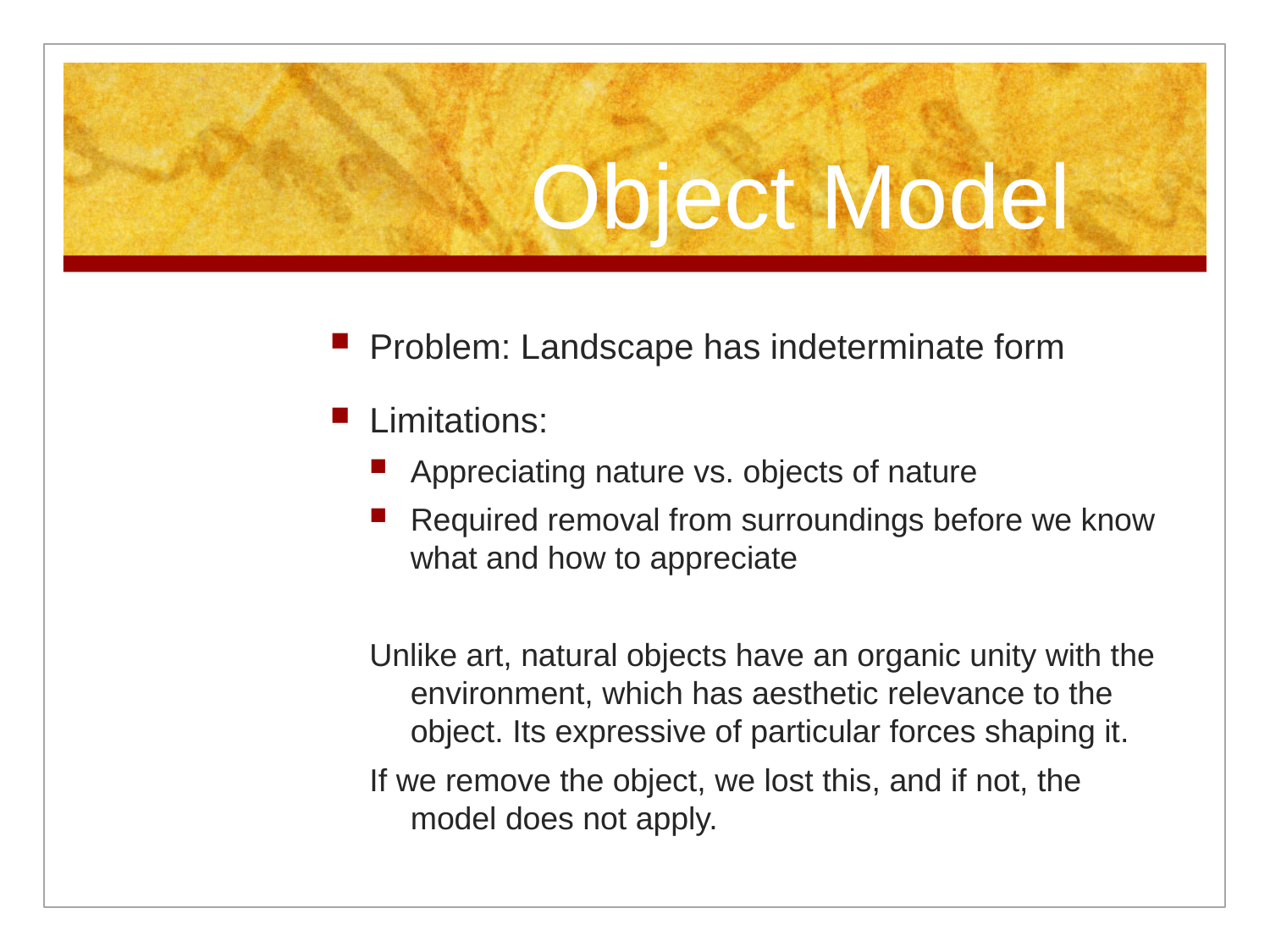

# Object Model
Problem: Landscape has indeterminate form
Limitations:
Appreciating nature vs. objects of nature
Required removal from surroundings before we know what and how to appreciate

Unlike art, natural objects have an organic unity with the environment, which has aesthetic relevance to the object. Its expressive of particular forces shaping it.
If we remove the object, we lost this, and if not, the model does not apply.